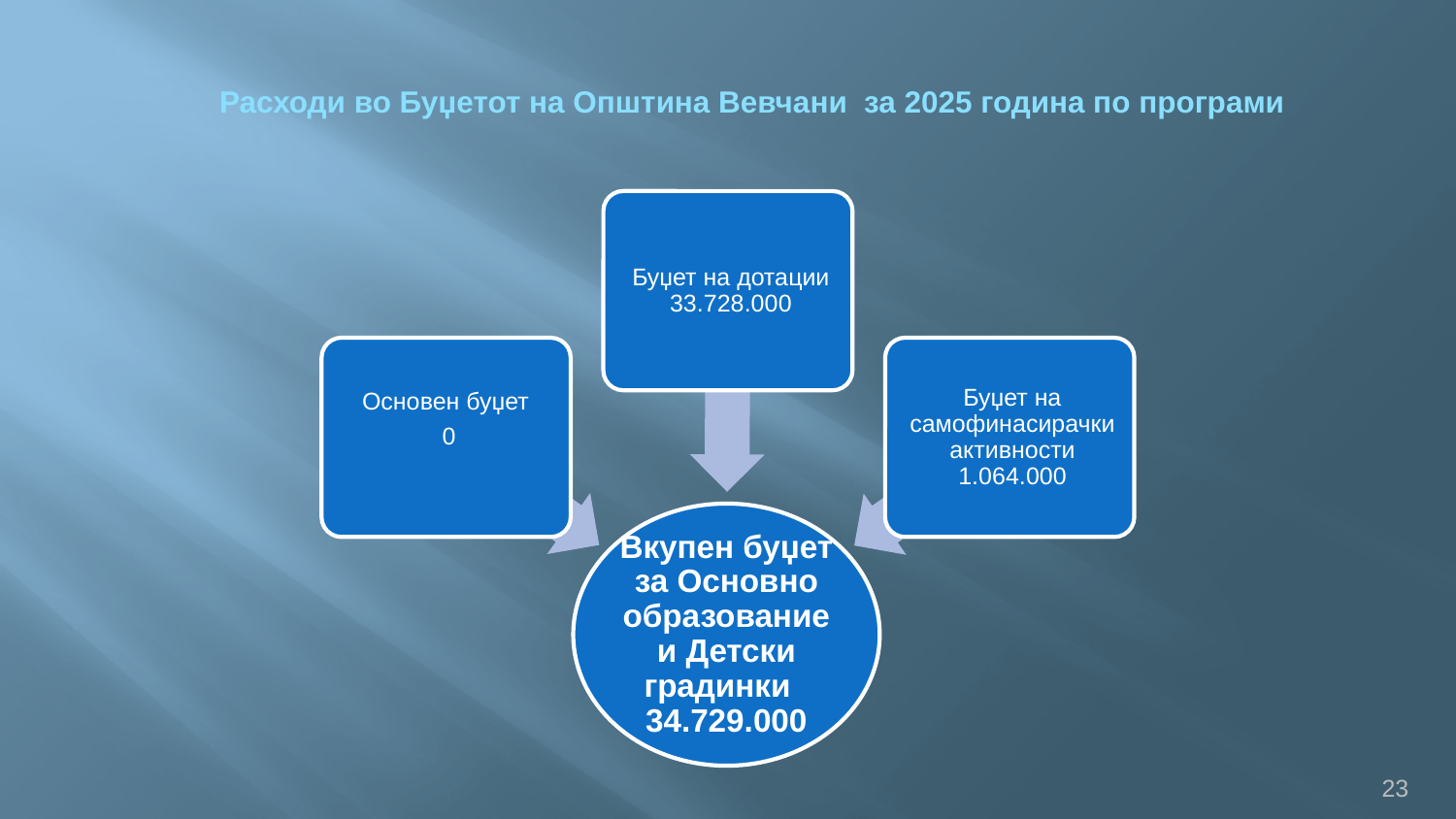

Расходи во Буџетот на Општина Вевчани  за 2025 година по програми
Вкупен буџет за Основно образование и Детски градинки   34.729.000
Основен буџет
0

Буџет на дотации 33.728.000
Буџет на самофинасирачки активности 1.064.000
23